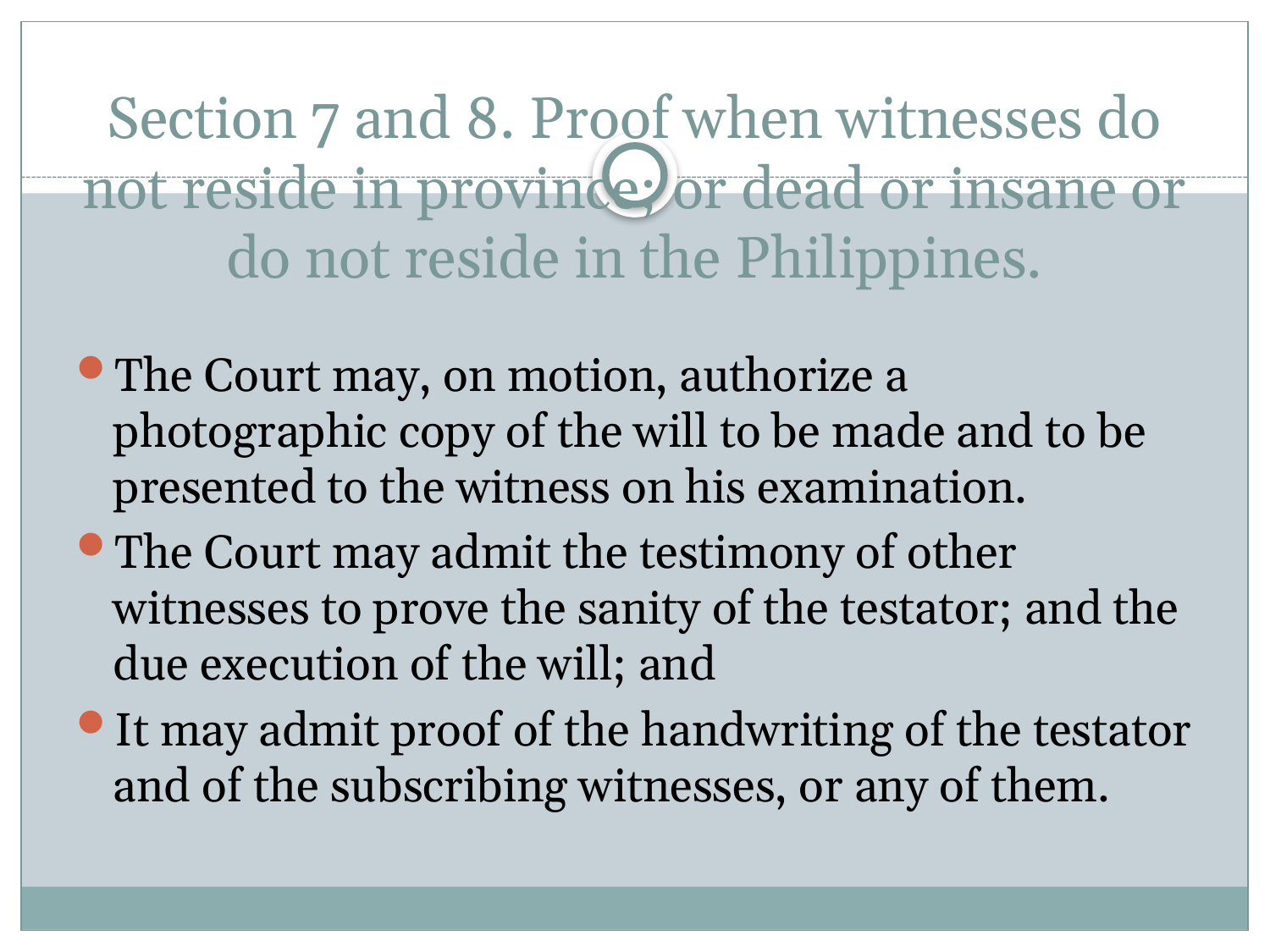

# Section 7 and 8. Proof when witnesses do not reside in province; or dead or insane or do not reside in the Philippines.
The Court may, on motion, authorize a photographic copy of the will to be made and to be presented to the witness on his examination.
The Court may admit the testimony of other witnesses to prove the sanity of the testator; and the due execution of the will; and
It may admit proof of the handwriting of the testator and of the subscribing witnesses, or any of them.